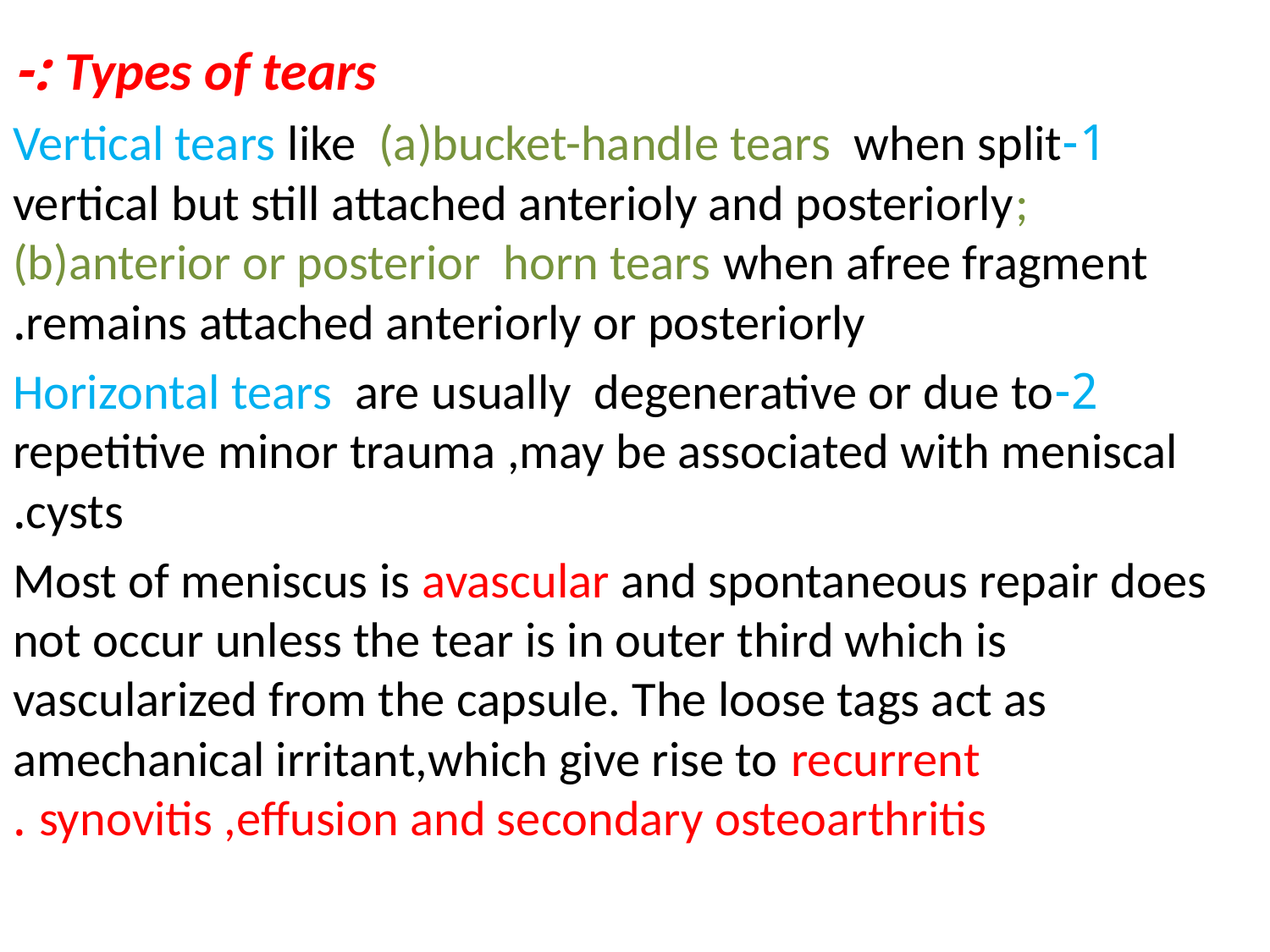

#
Types of tears :-
1-Vertical tears like  (a)bucket-handle tears  when split vertical but still attached anterioly and posteriorly;(b)anterior or posterior  horn tears when afree fragment remains attached anteriorly or posteriorly.
2-Horizontal tears  are usually  degenerative or due to repetitive minor trauma ,may be associated with meniscal cysts.
Most of meniscus is avascular and spontaneous repair does not occur unless the tear is in outer third which is vascularized from the capsule. The loose tags act as amechanical irritant,which give rise to recurrent synovitis ,effusion and secondary osteoarthritis .